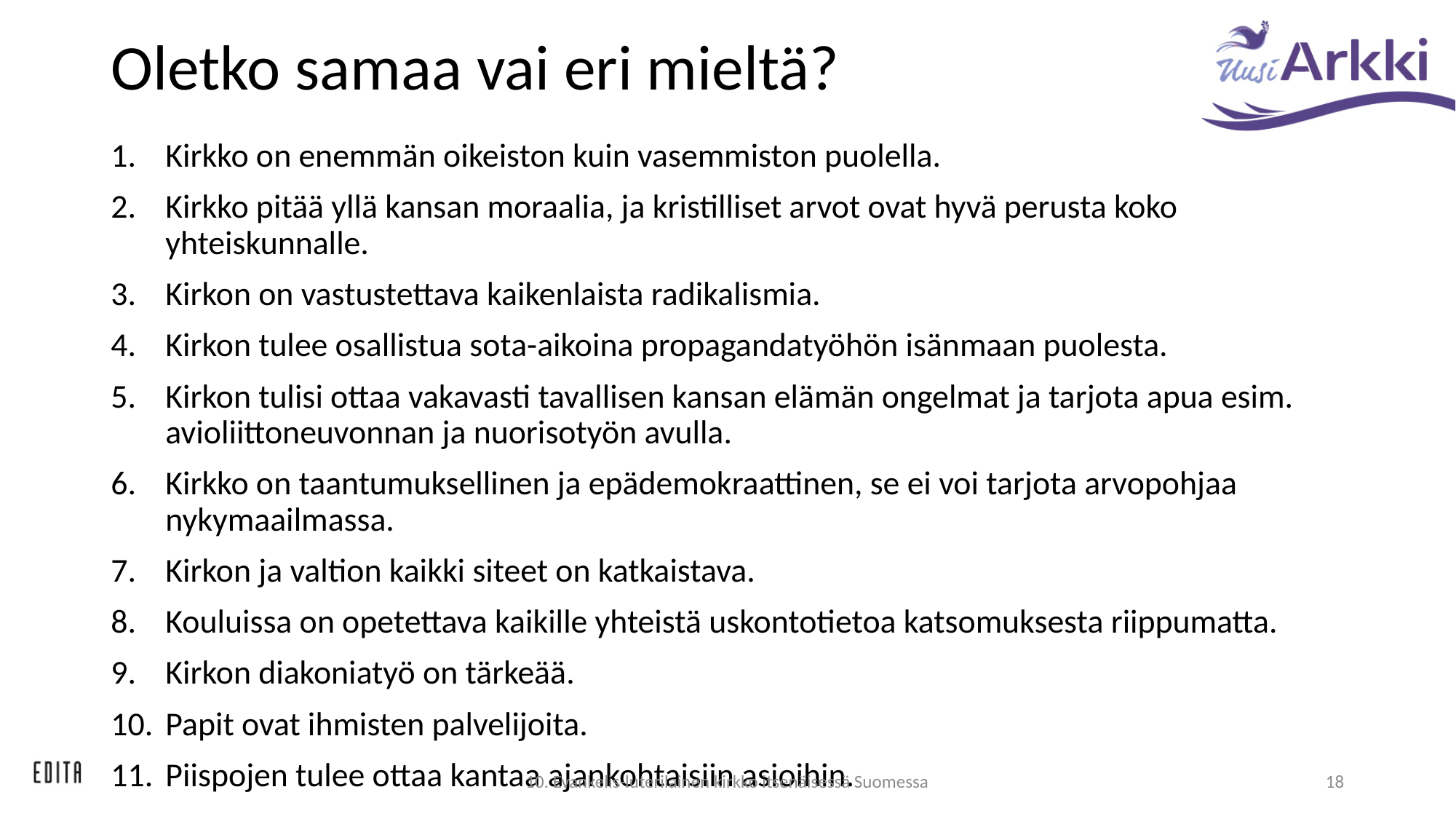

# Oletko samaa vai eri mieltä?
Kirkko on enemmän oikeiston kuin vasemmiston puolella.
Kirkko pitää yllä kansan moraalia, ja kristilliset arvot ovat hyvä perusta koko yhteiskunnalle.
Kirkon on vastustettava kaikenlaista radikalismia.
Kirkon tulee osallistua sota-aikoina propagandatyöhön isänmaan puolesta.
Kirkon tulisi ottaa vakavasti tavallisen kansan elämän ongelmat ja tarjota apua esim. avioliittoneuvonnan ja nuorisotyön avulla.
Kirkko on taantumuksellinen ja epädemokraattinen, se ei voi tarjota arvopohjaa nykymaailmassa.
Kirkon ja valtion kaikki siteet on katkaistava.
Kouluissa on opetettava kaikille yhteistä uskontotietoa katsomuksesta riippumatta.
Kirkon diakoniatyö on tärkeää.
Papit ovat ihmisten palvelijoita.
Piispojen tulee ottaa kantaa ajankohtaisiin asioihin.

10. Evankelis-luterilainen kirkko itsenäisessä Suomessa
18